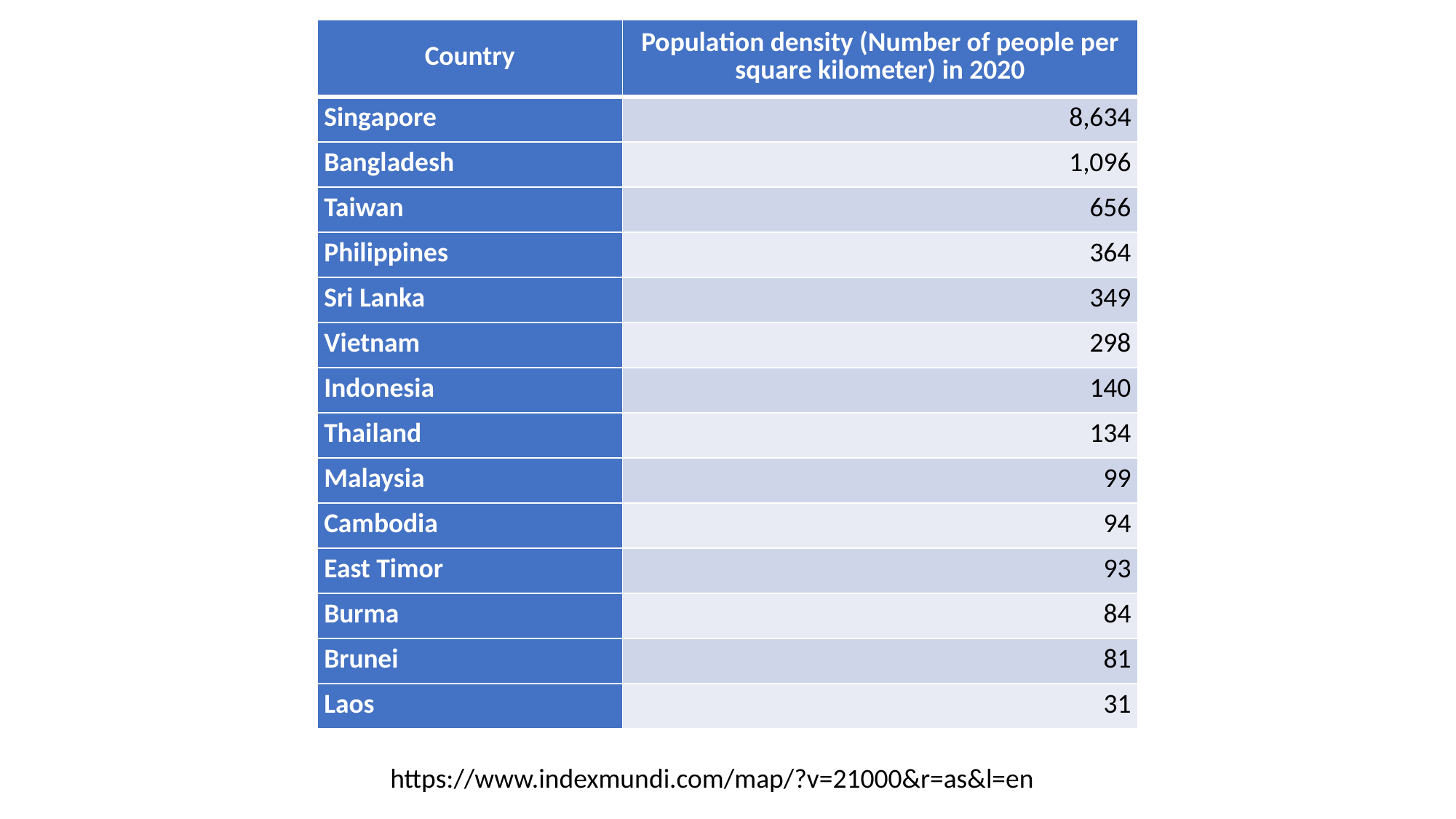

| Country | Population density (Number of people per square kilometer) in 2020 |
| --- | --- |
| Singapore | 8,634 |
| Bangladesh | 1,096 |
| Taiwan | 656 |
| Philippines | 364 |
| Sri Lanka | 349 |
| Vietnam | 298 |
| Indonesia | 140 |
| Thailand | 134 |
| Malaysia | 99 |
| Cambodia | 94 |
| East Timor | 93 |
| Burma | 84 |
| Brunei | 81 |
| Laos | 31 |
https://www.indexmundi.com/map/?v=21000&r=as&l=en